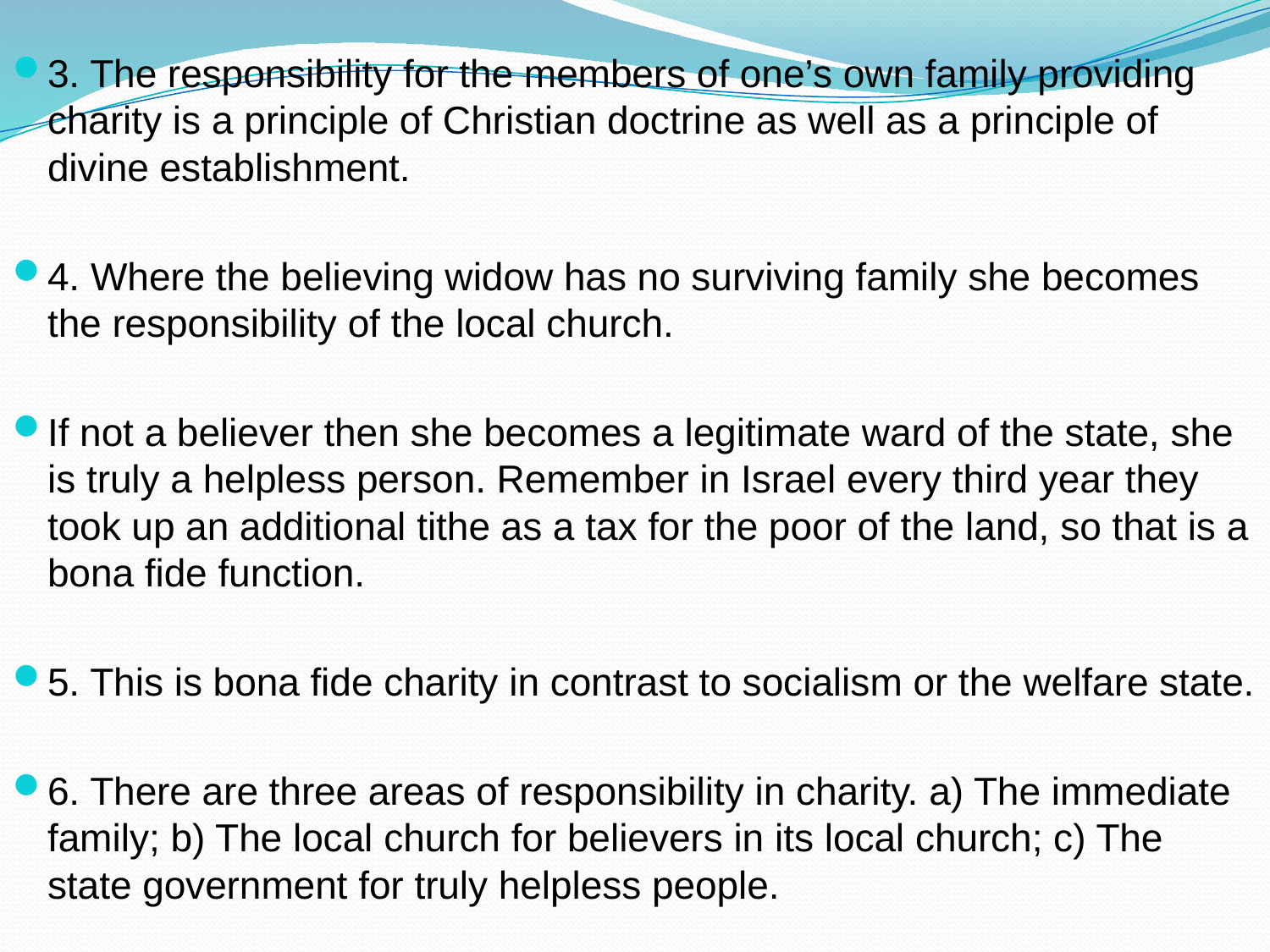

3. The responsibility for the members of one’s own family providing charity is a principle of Christian doctrine as well as a principle of divine establishment.

4. Where the believing widow has no surviving family she becomes the responsibility of the local church.

If not a believer then she becomes a legitimate ward of the state, she is truly a helpless person. Remember in Israel every third year they took up an additional tithe as a tax for the poor of the land, so that is a bona fide function.

5. This is bona fide charity in contrast to socialism or the welfare state.

6. There are three areas of responsibility in charity. a) The immediate family; b) The local church for believers in its local church; c) The state government for truly helpless people.